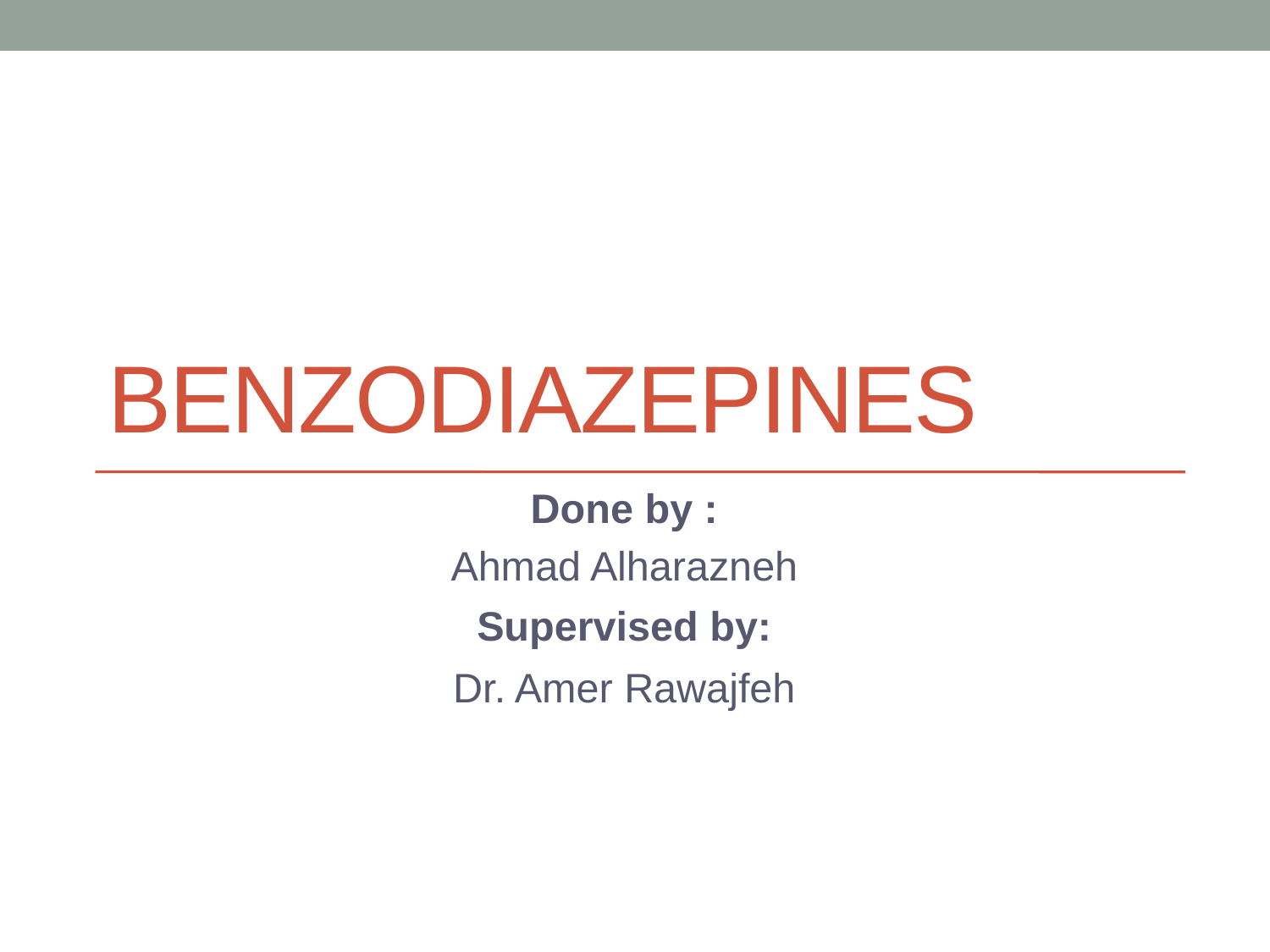

# Benzodiazepines
Done by :
Ahmad Alharazneh
Supervised by:
Dr. Amer Rawajfeh